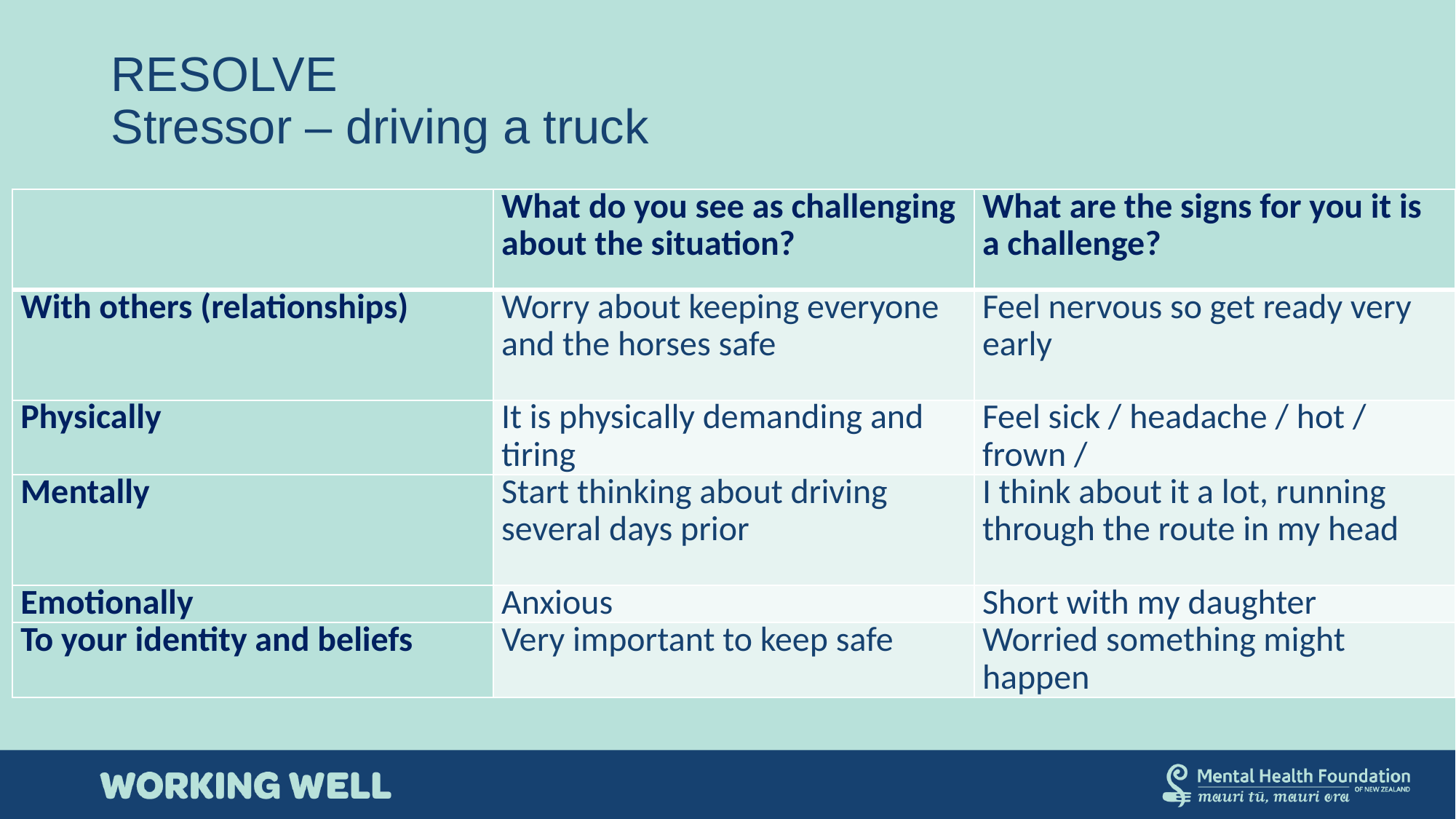

# RESOLVE Stressor – driving a truck
|  | What do you see as challenging about the situation? | What are the signs for you it is a challenge? |
| --- | --- | --- |
| With others (relationships) | Worry about keeping everyone and the horses safe | Feel nervous so get ready very early |
| Physically | It is physically demanding and tiring | Feel sick / headache / hot / frown / |
| Mentally | Start thinking about driving several days prior | I think about it a lot, running through the route in my head |
| Emotionally | Anxious | Short with my daughter |
| To your identity and beliefs | Very important to keep safe | Worried something might happen |